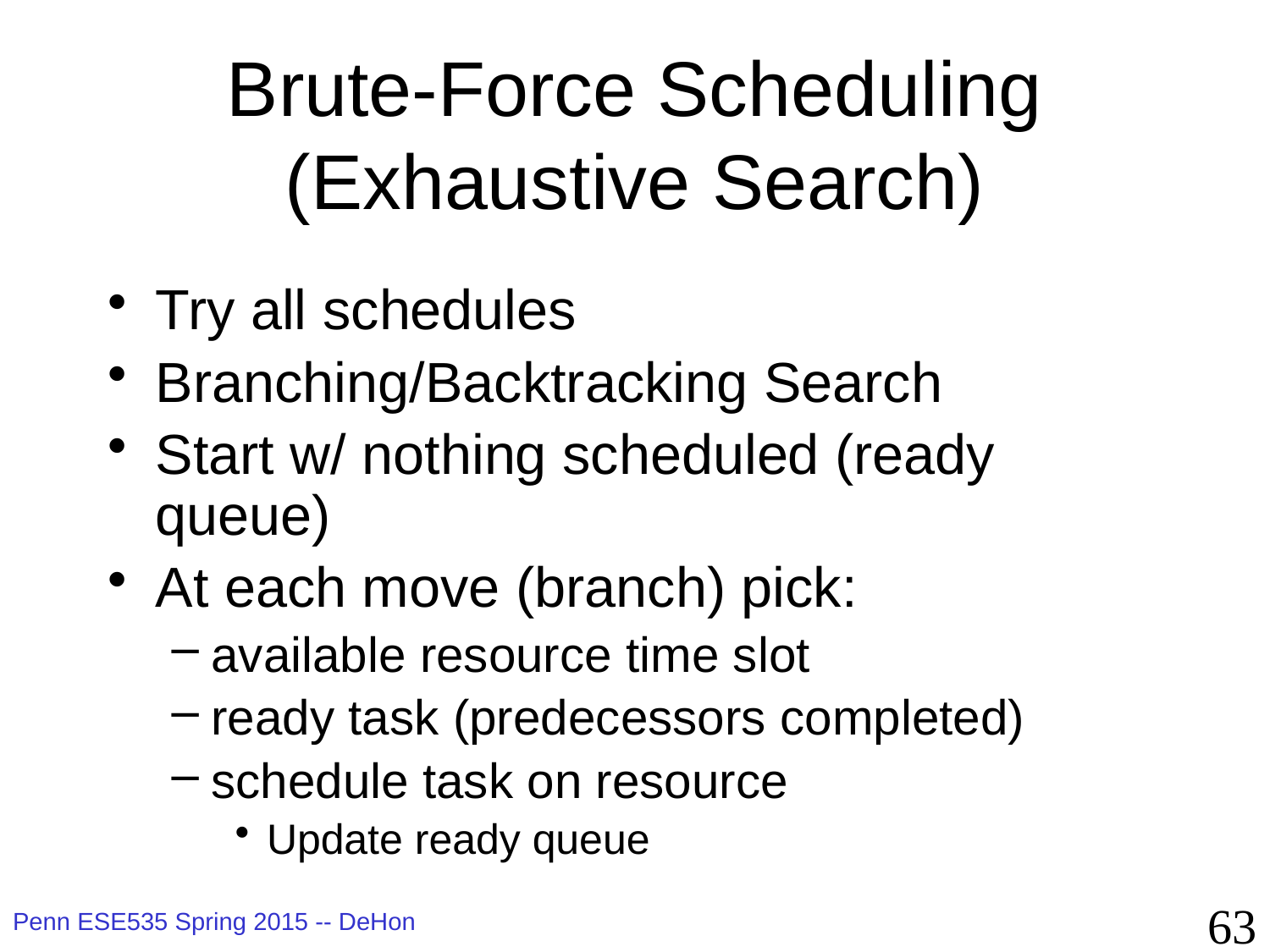

# Brute-Force Scheduling (Exhaustive Search)
Try all schedules
Branching/Backtracking Search
Start w/ nothing scheduled (ready queue)
At each move (branch) pick:
available resource time slot
ready task (predecessors completed)
schedule task on resource
Update ready queue
63
Penn ESE535 Spring 2015 -- DeHon